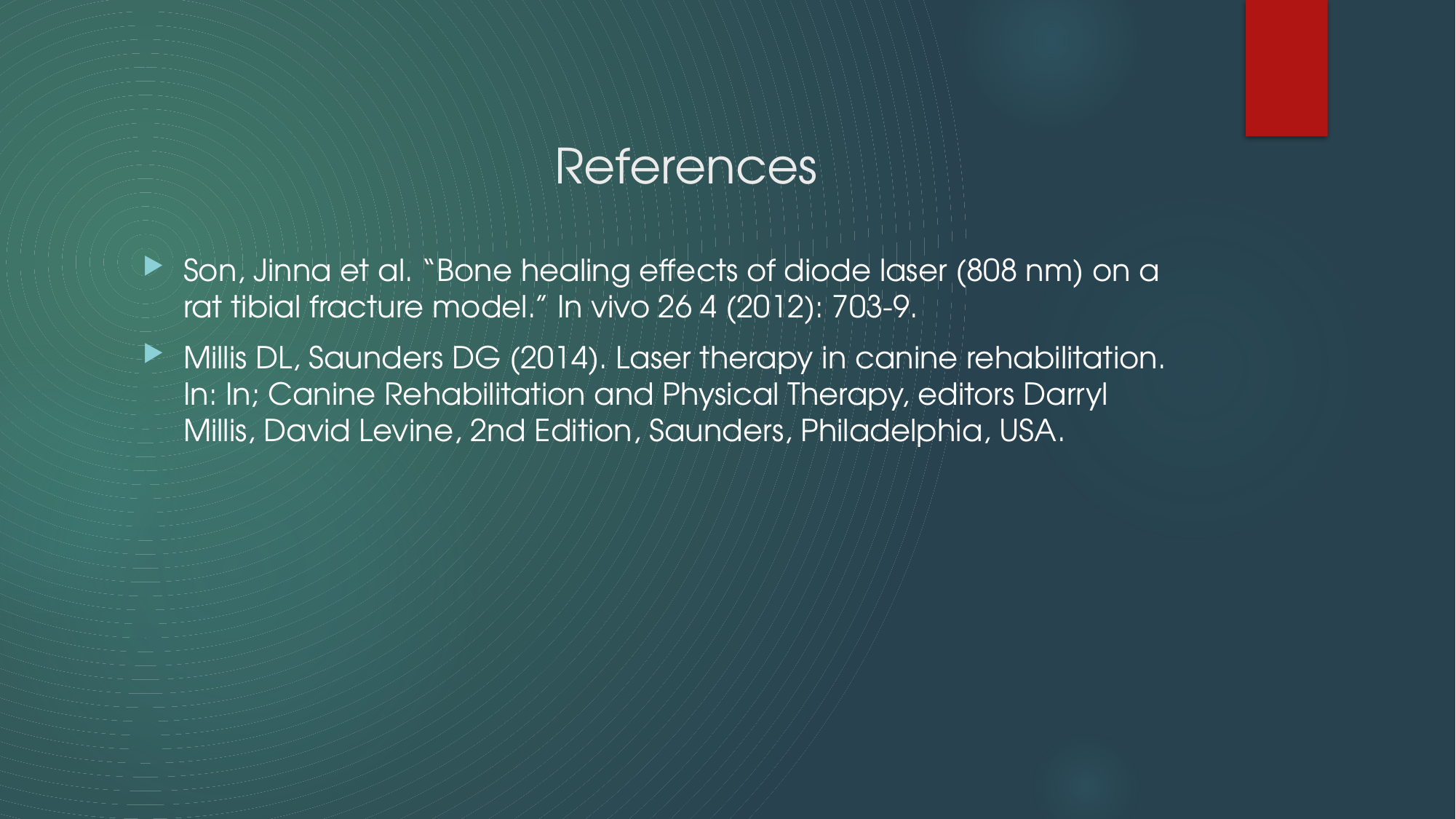

# References
Son, Jinna et al. “Bone healing effects of diode laser (808 nm) on a rat tibial fracture model.” In vivo 26 4 (2012): 703-9.
Millis DL, Saunders DG (2014). Laser therapy in canine rehabilitation. In: In; Canine Rehabilitation and Physical Therapy, editors Darryl Millis, David Levine, 2nd Edition, Saunders, Philadelphia, USA.